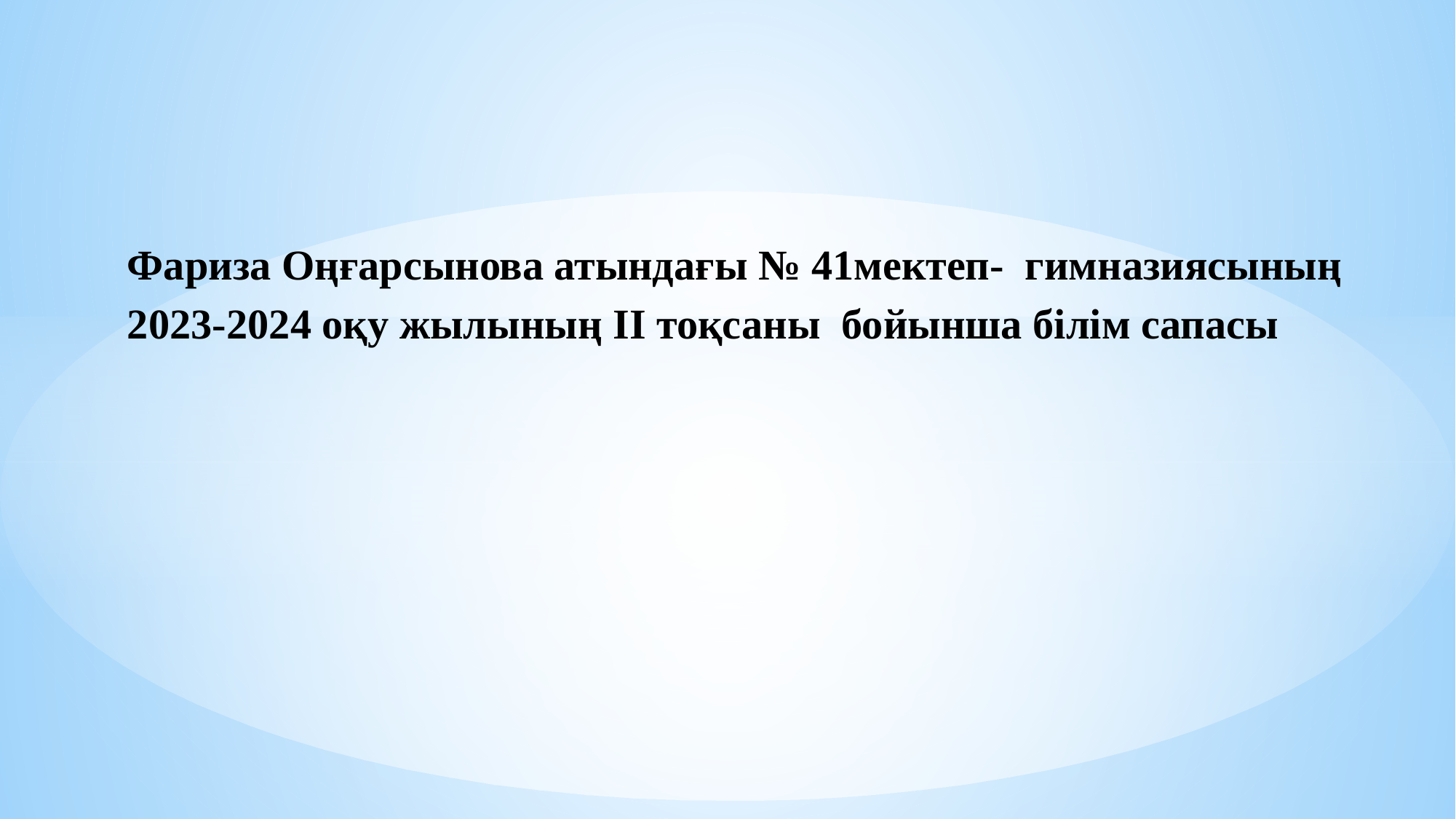

# Фариза Оңғарсынова атындағы № 41мектеп-  гимназиясының 2023-2024 оқу жылының ІІ тоқсаны  бойынша білім сапасы